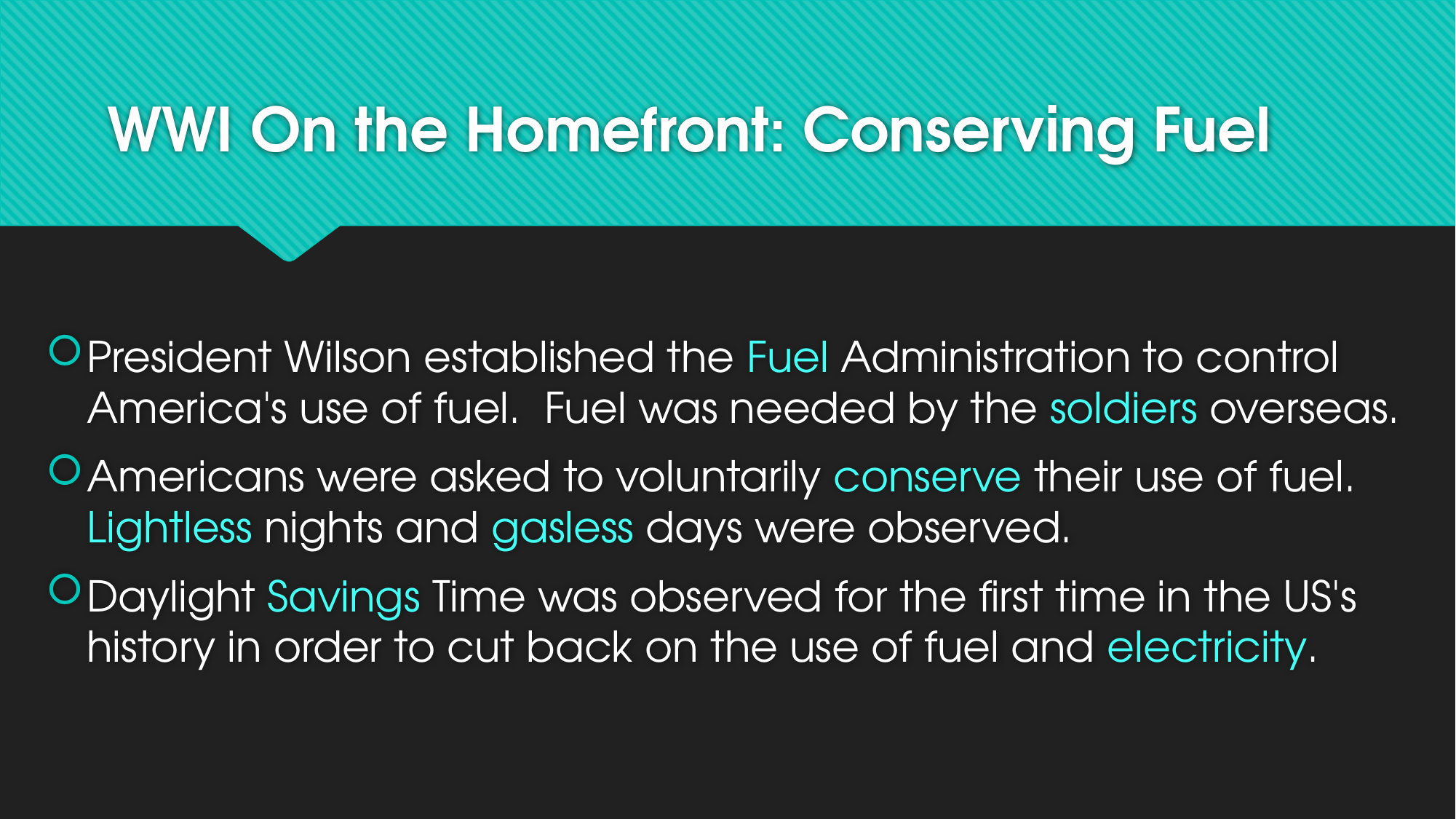

# WWI On the Homefront: Conserving Fuel
President Wilson established the Fuel Administration to control America's use of fuel.  Fuel was needed by the soldiers overseas.
Americans were asked to voluntarily conserve their use of fuel.  Lightless nights and gasless days were observed.
Daylight Savings Time was observed for the first time in the US's history in order to cut back on the use of fuel and electricity.